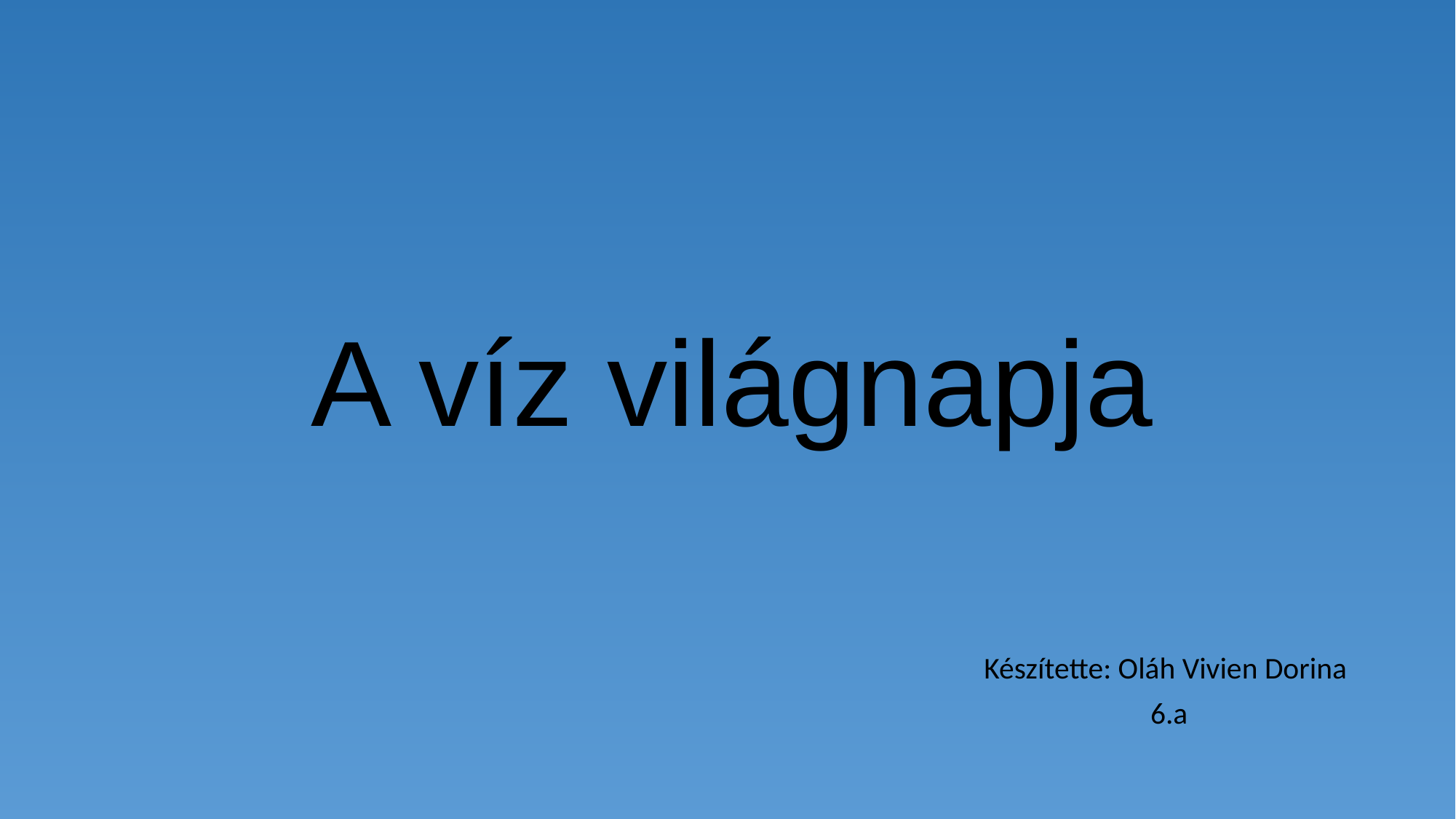

# A víz világnapja
Készítette: Oláh Vivien Dorina
6.a